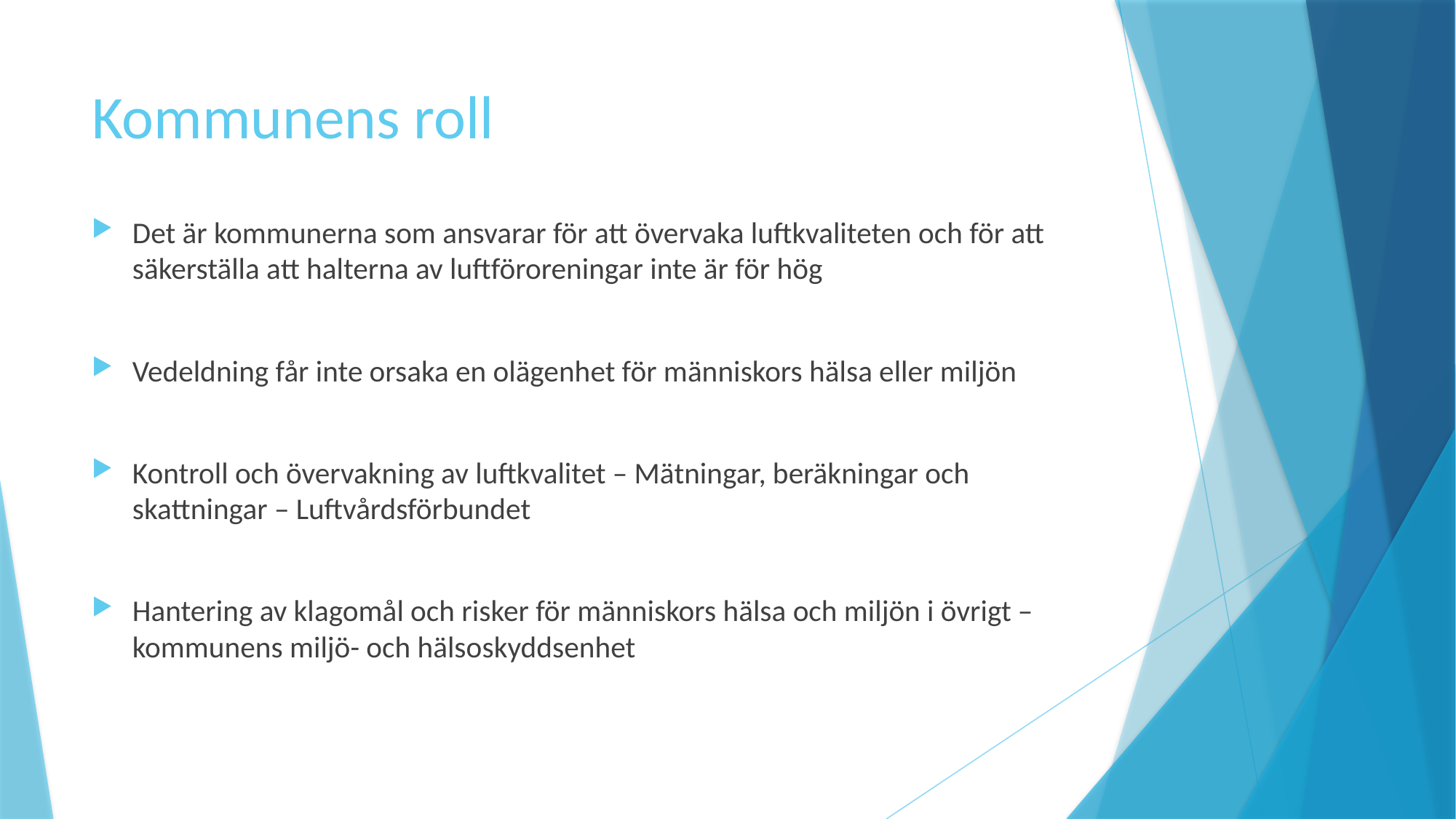

# Kommunens roll
Det är kommunerna som ansvarar för att övervaka luftkvaliteten och för att säkerställa att halterna av luftföroreningar inte är för hög

Vedeldning får inte orsaka en olägenhet för människors hälsa eller miljön

Kontroll och övervakning av luftkvalitet – Mätningar, beräkningar och skattningar – Luftvårdsförbundet

Hantering av klagomål och risker för människors hälsa och miljön i övrigt – kommunens miljö- och hälsoskyddsenhet